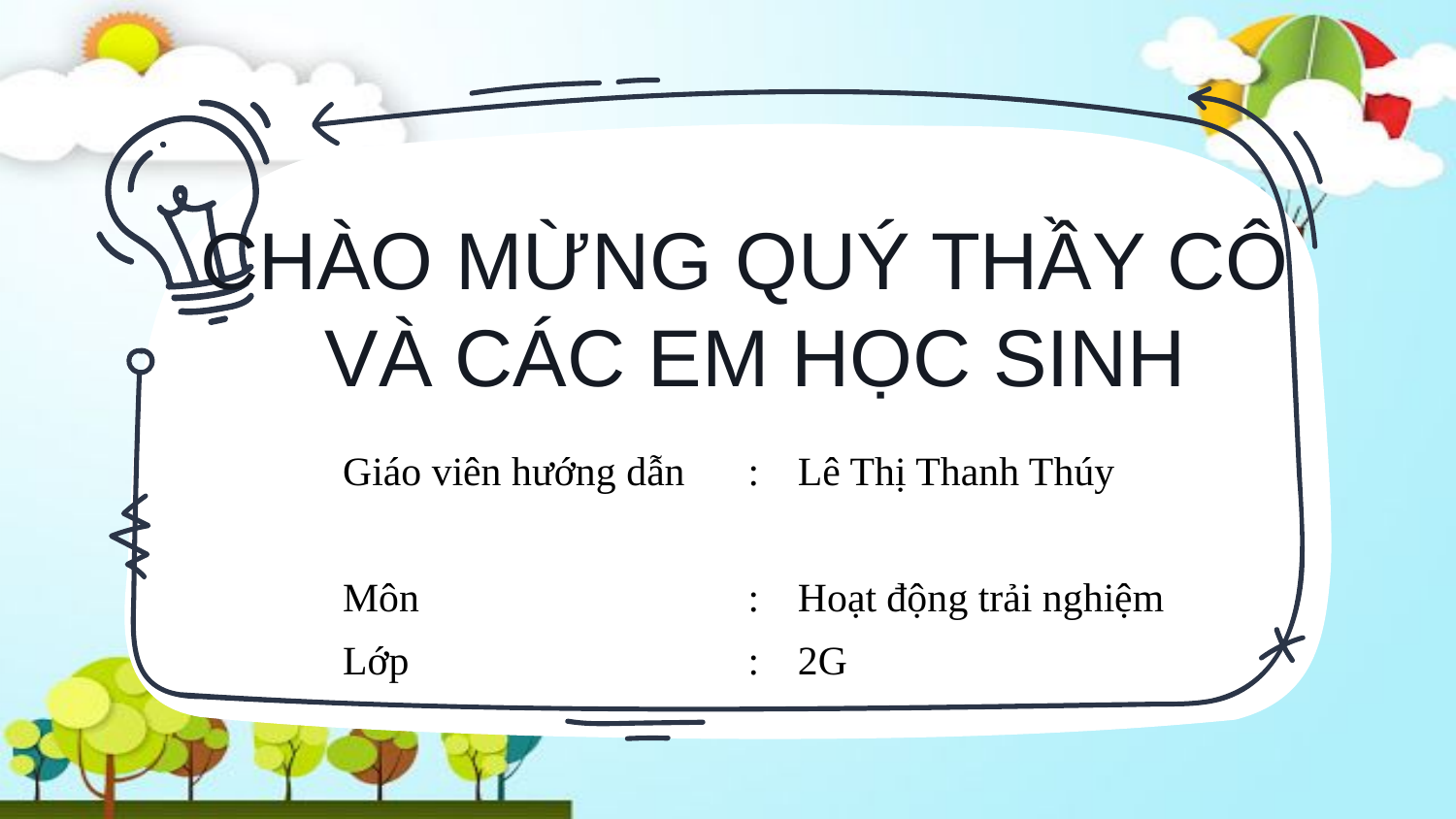

CHÀO MỪNG QUÝ THẦY CÔ
VÀ CÁC EM HỌC SINH
| Giáo viên hướng dẫn | : | Lê Thị Thanh Thúy |
| --- | --- | --- |
|  |  |  |
| Môn | : | Hoạt động trải nghiệm |
| Lớp | : | 2G |